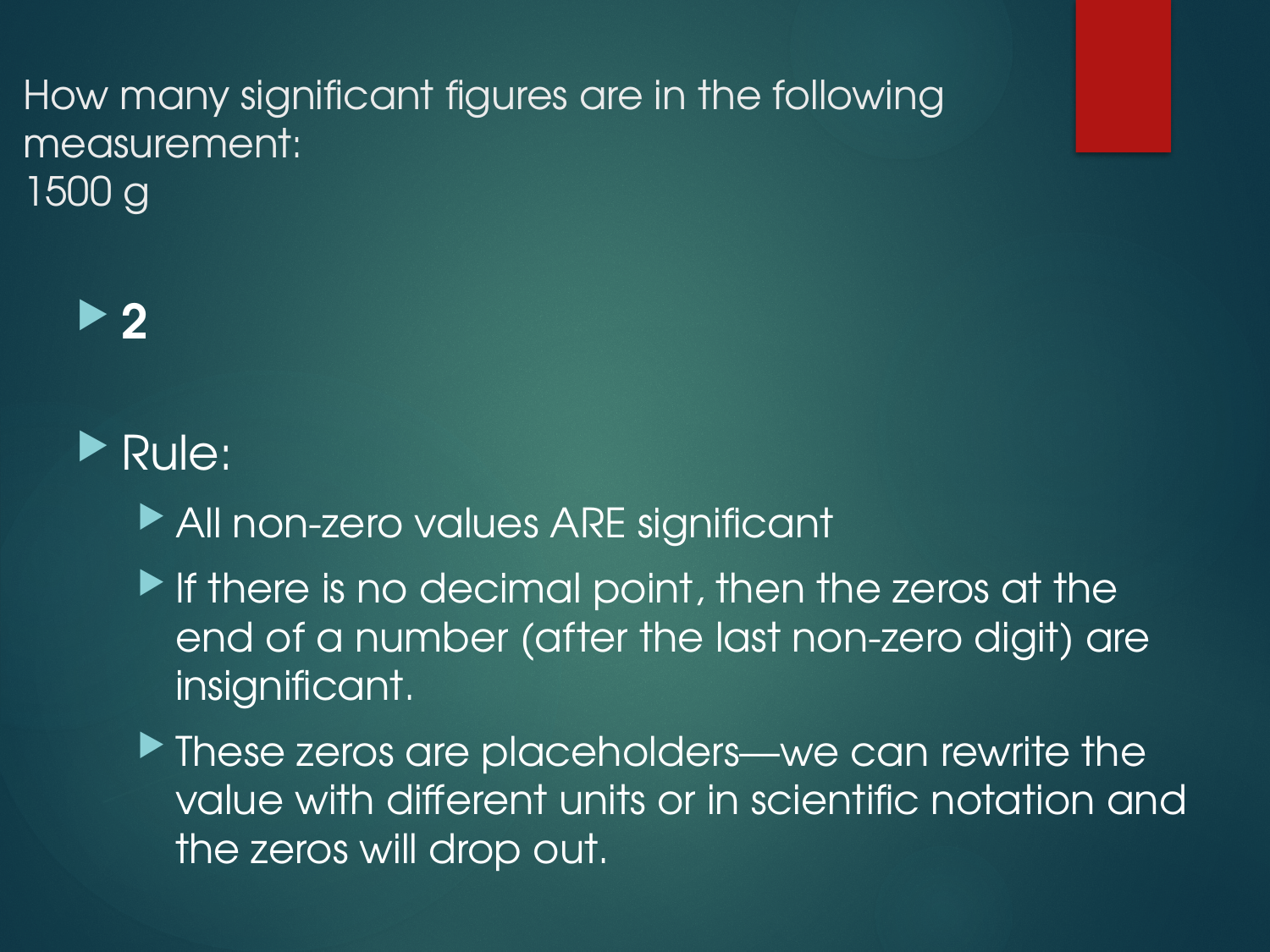

# How many significant figures are in the following measurement: 1500 g
2

Rule:
All non-zero values ARE significant
If there is no decimal point, then the zeros at the end of a number (after the last non-zero digit) are insignificant.
These zeros are placeholders—we can rewrite the value with different units or in scientific notation and the zeros will drop out.